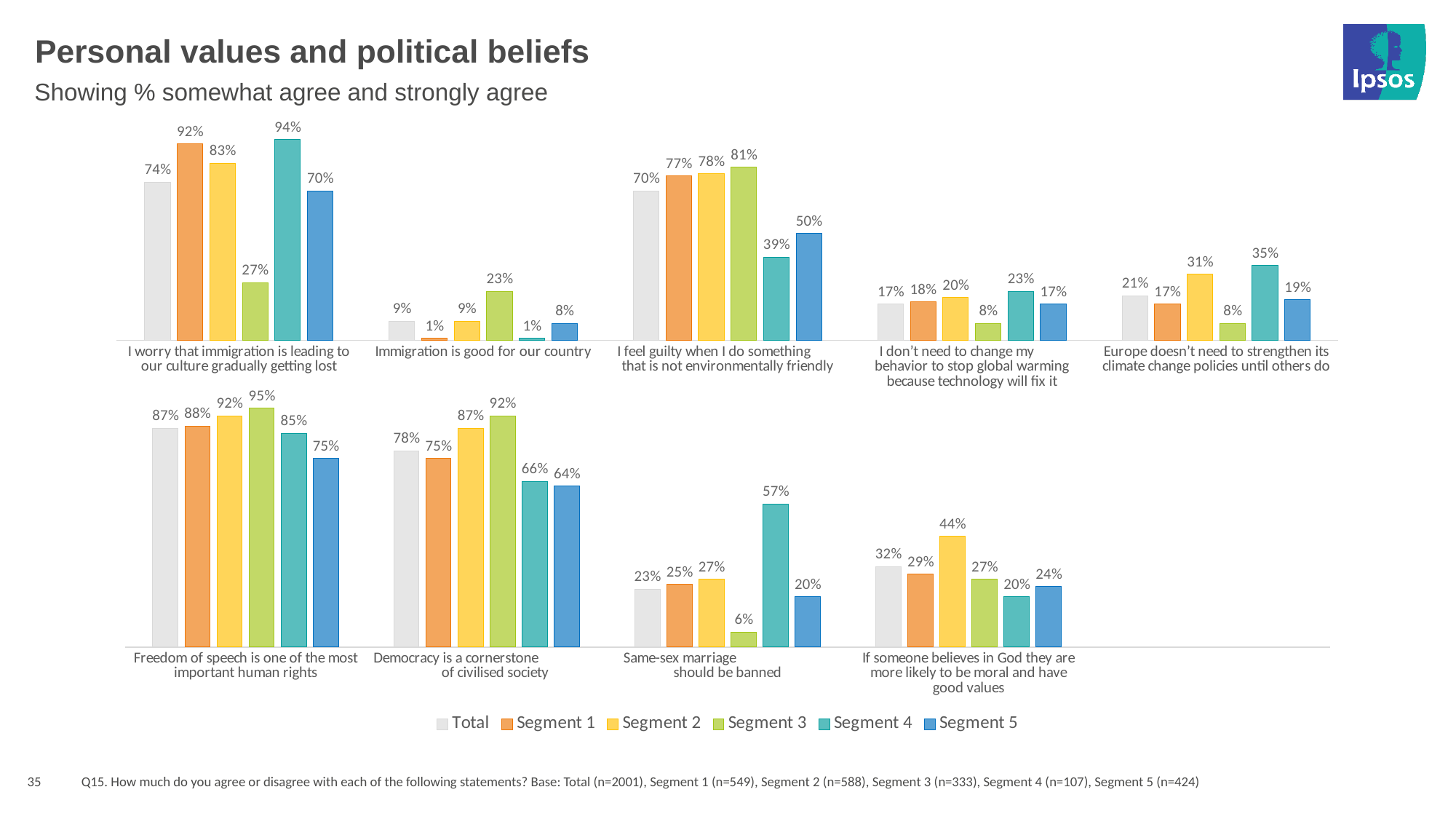

# Personal values and political beliefs
Showing % somewhat agree and strongly agree

[unsupported chart]

[unsupported chart]

35
Q15. How much do you agree or disagree with each of the following statements? Base: Total (n=2001), Segment 1 (n=549), Segment 2 (n=588), Segment 3 (n=333), Segment 4 (n=107), Segment 5 (n=424)